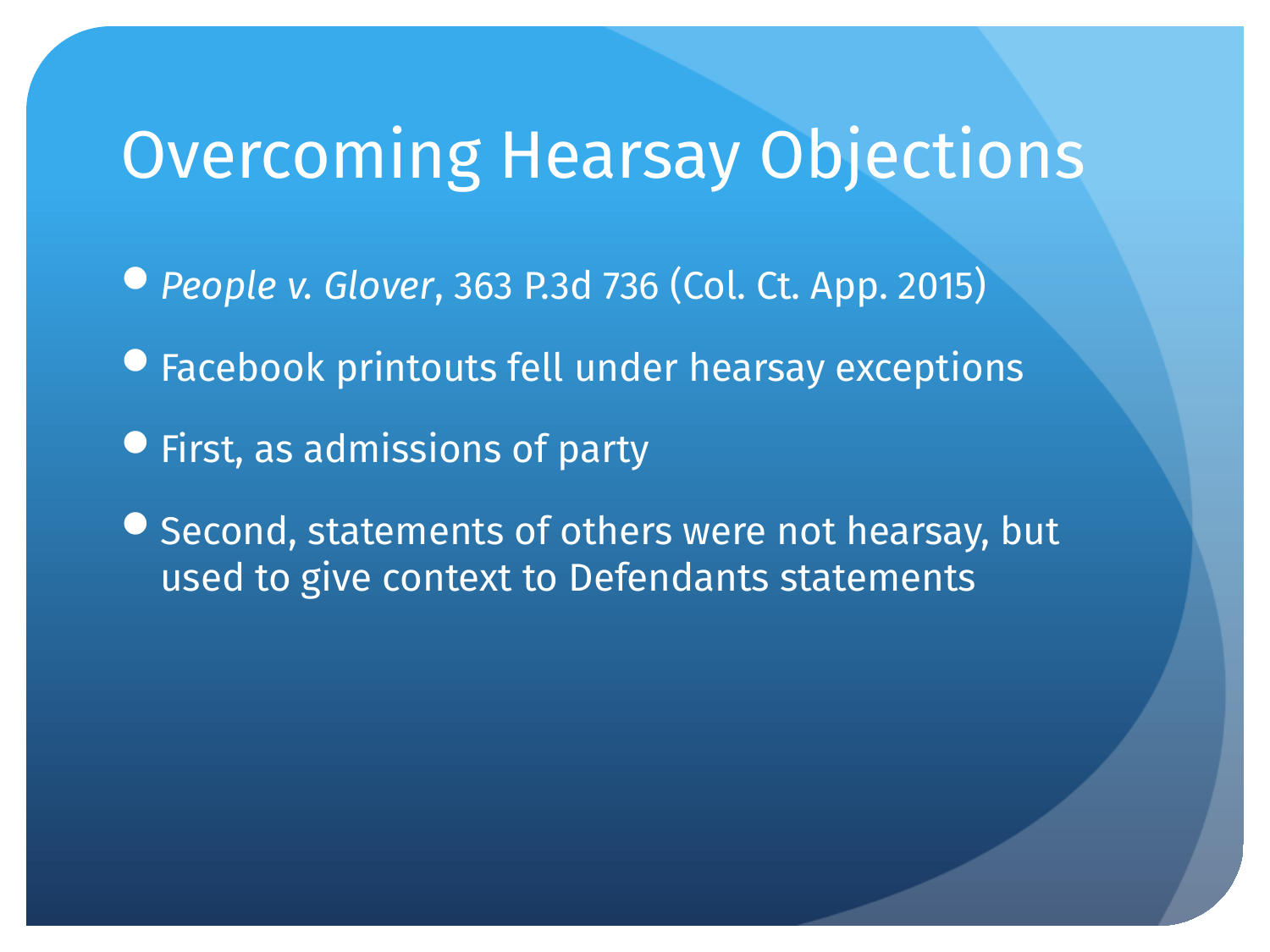

# Overcoming Hearsay Objections
People v. Glover, 363 P.3d 736 (Col. Ct. App. 2015)
Facebook printouts fell under hearsay exceptions
First, as admissions of party
Second, statements of others were not hearsay, but used to give context to Defendants statements